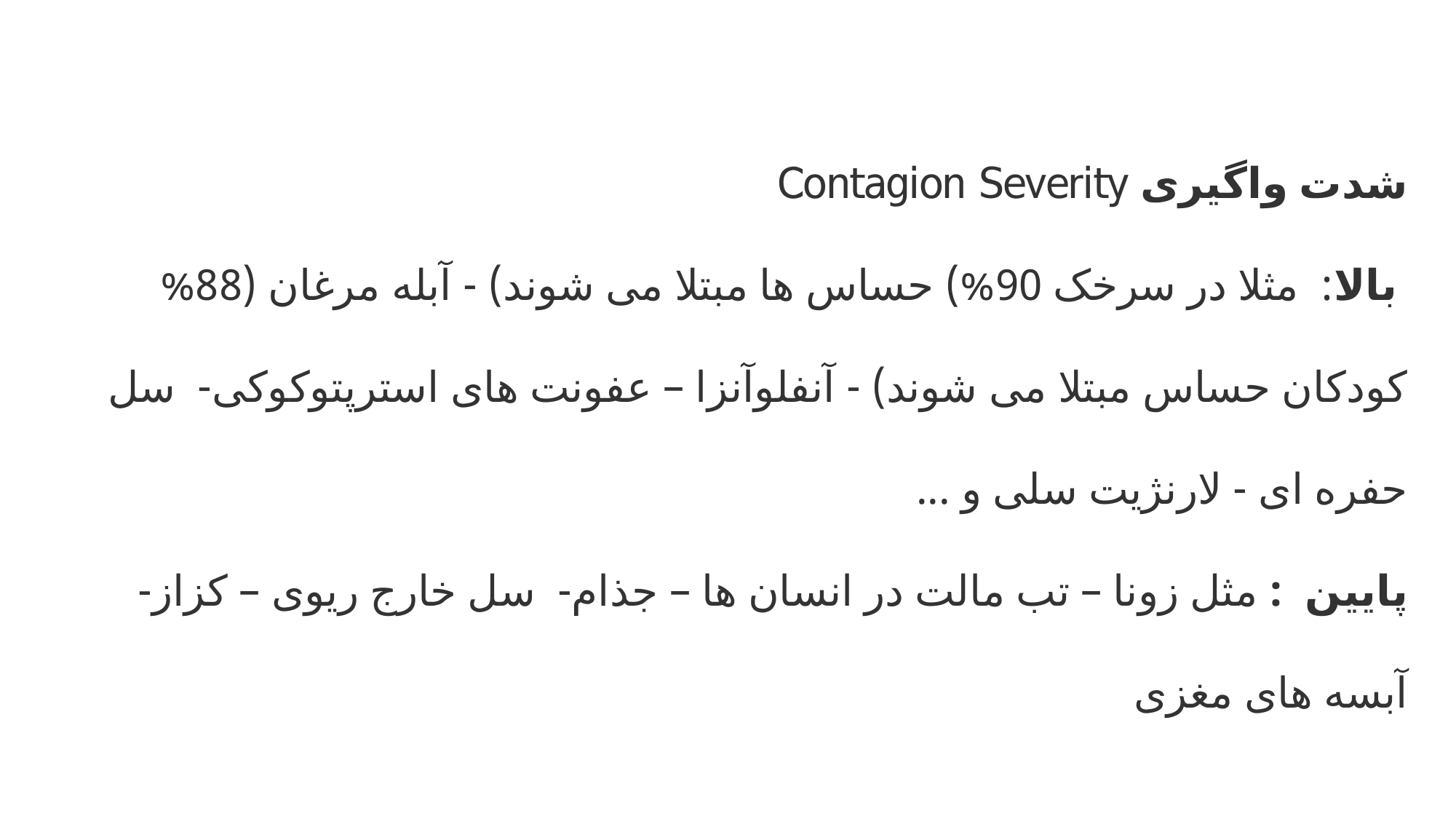

شدت واگیری Contagion Severity
 بالا:  مثلا در سرخک 90%) حساس ها مبتلا می شوند) - آبله مرغان (88% کودکان حساس مبتلا می شوند) - آنفلوآنزا – عفونت های استرپتوکوکی-  سل حفره ای - لارنژیت سلی و ... 
پایین  : مثل زونا – تب مالت در انسان ها – جذام-  سل خارج ریوی – کزاز-آبسه های مغزی